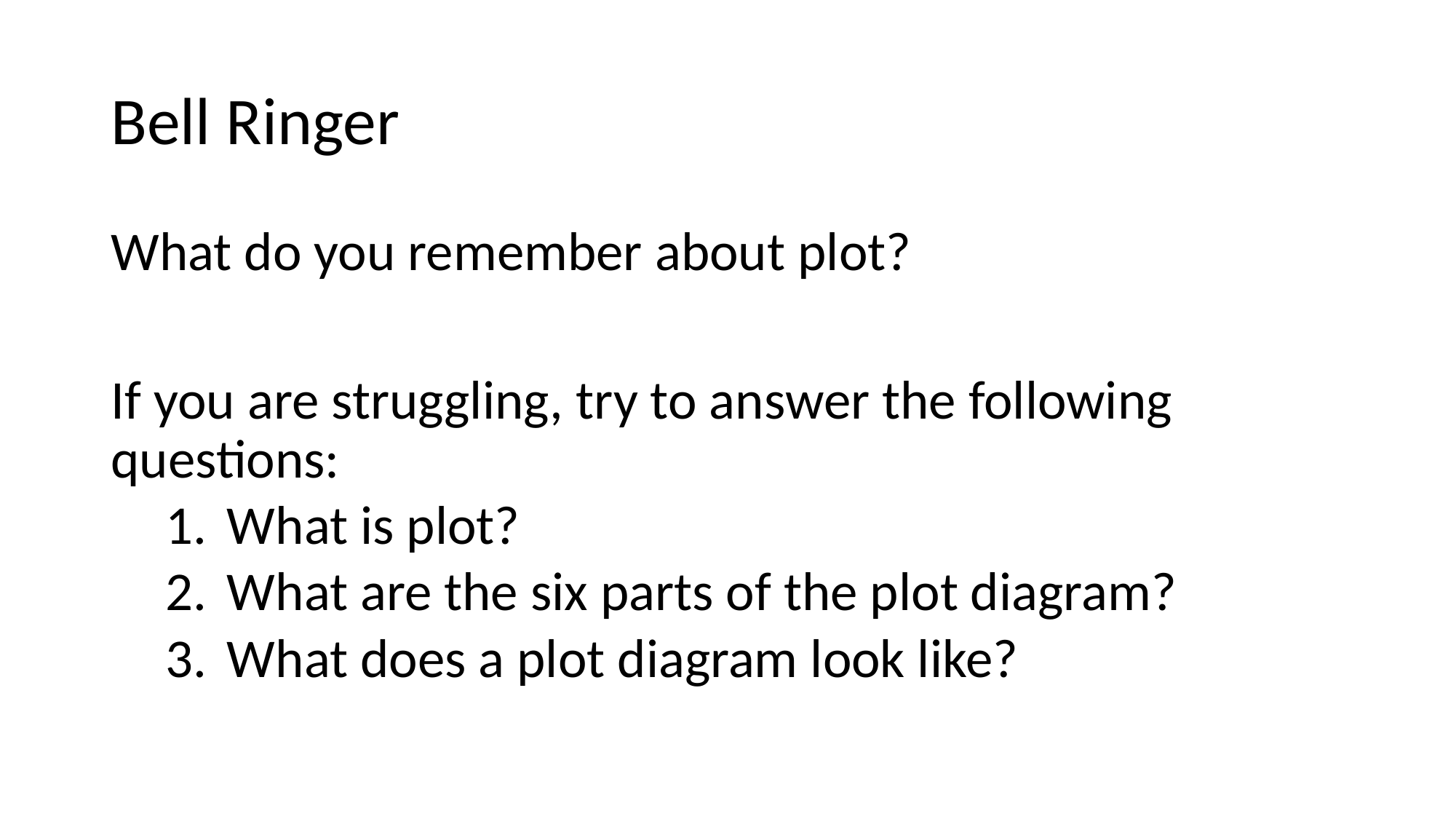

# Bell Ringer
What do you remember about plot?

If you are struggling, try to answer the following questions:
What is plot?
What are the six parts of the plot diagram?
What does a plot diagram look like?